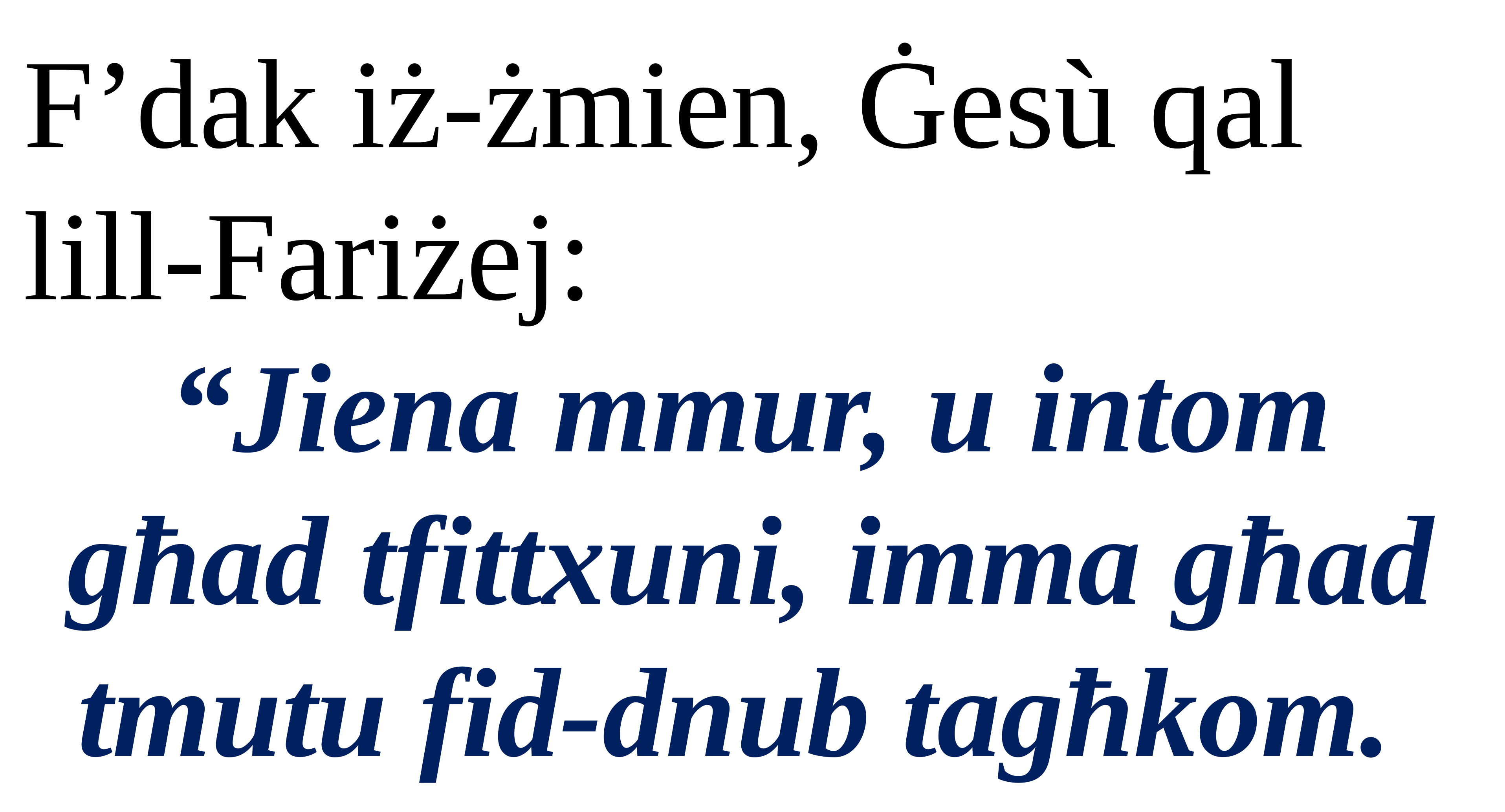

F’dak iż-żmien, Ġesù qal lill-Fariżej:
“Jiena mmur, u intom għad tfittxuni, imma għad tmutu fid-dnub tagħkom.